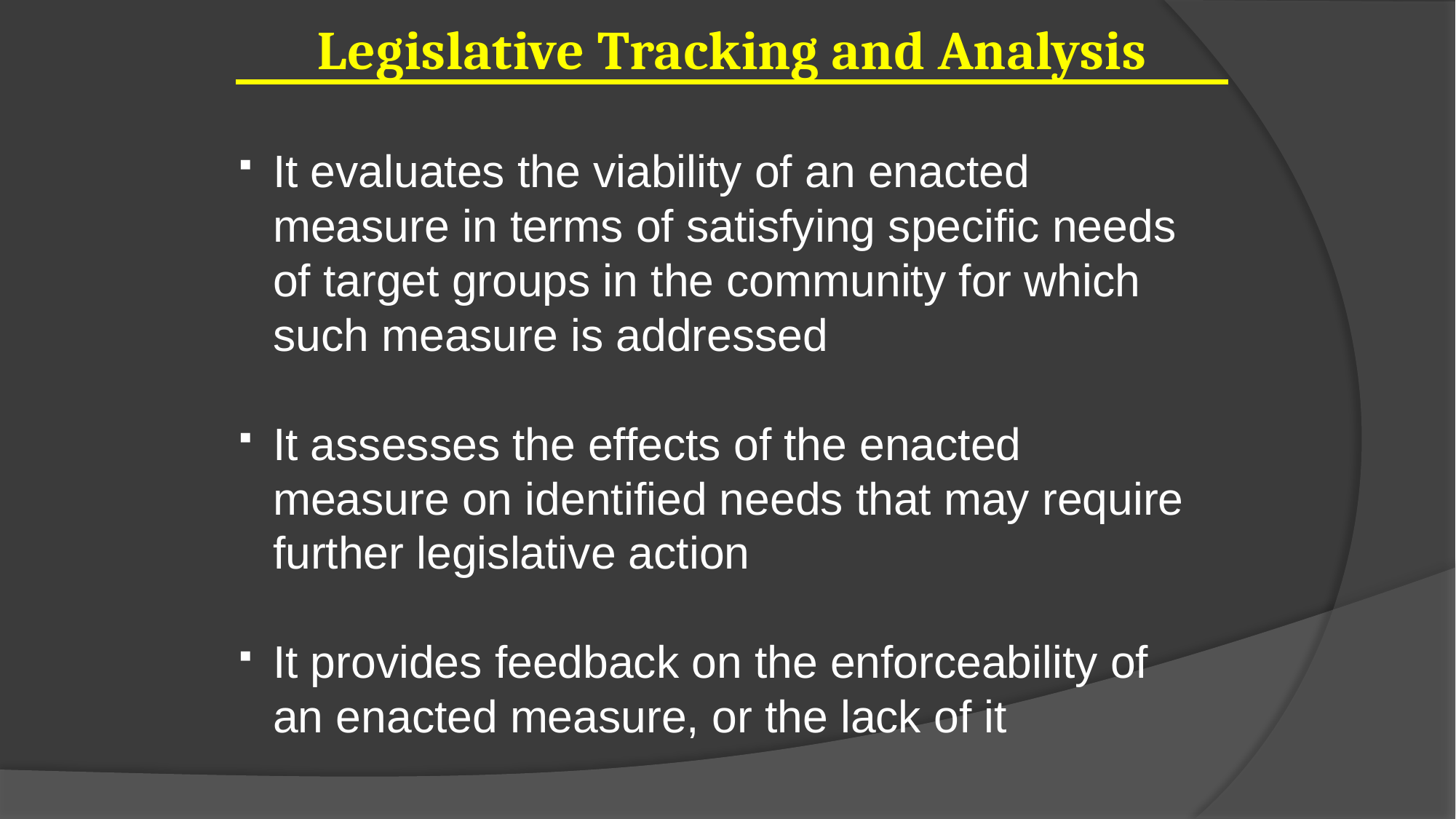

Legislative Tracking and Analysis
It evaluates the viability of an enacted measure in terms of satisfying specific needs of target groups in the community for which such measure is addressed

It assesses the effects of the enacted measure on identified needs that may require further legislative action

It provides feedback on the enforceability of an enacted measure, or the lack of it